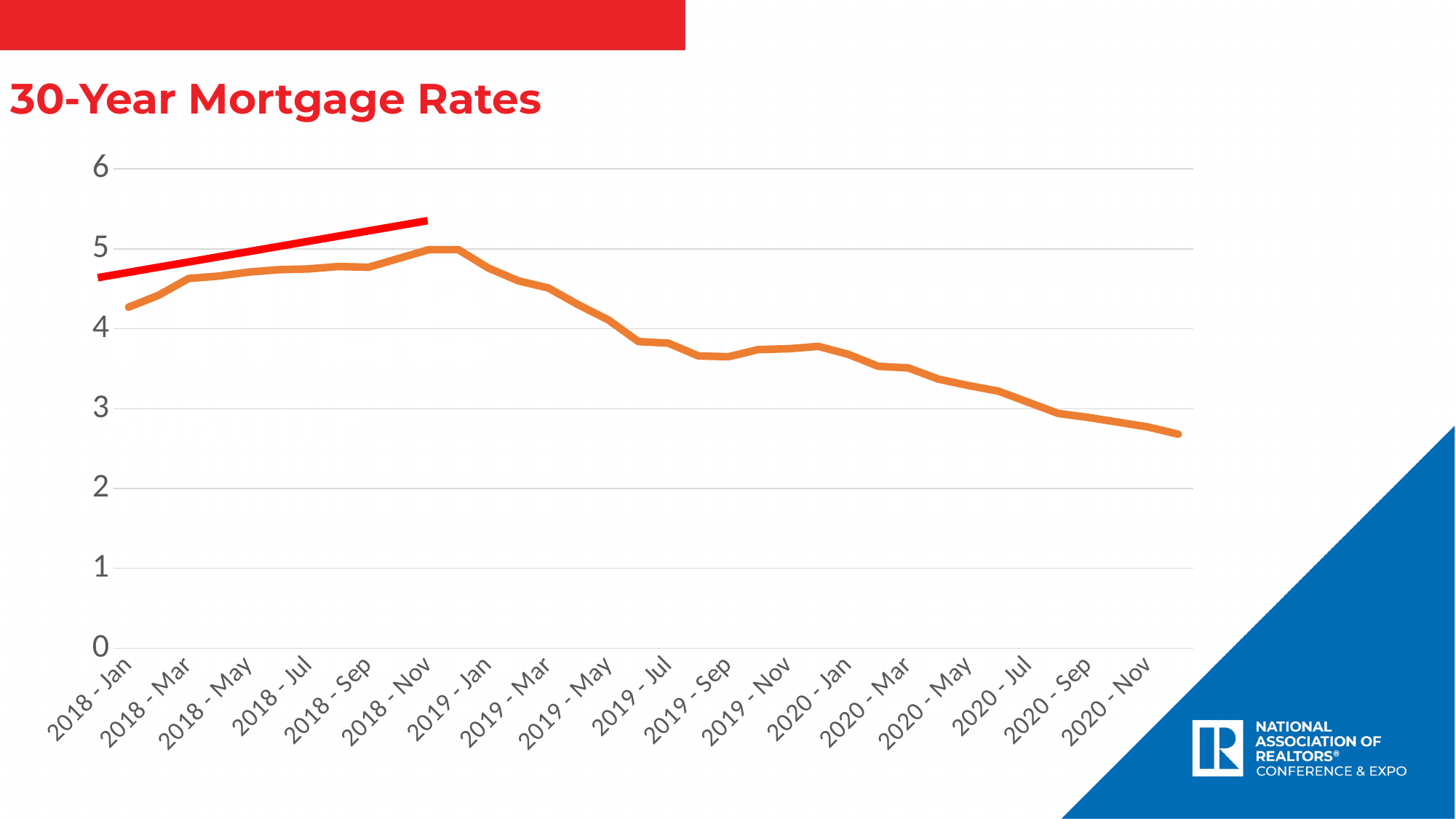

30-Year Mortgage Rates

### Chart

| Category | Series 2 |
|---|---|
| 2018 - Jan | 4.27 |
| 2018 - Feb | 4.42 |
| 2018 - Mar | 4.63 |
| 2018 - Apr | 4.66 |
| 2018 - May | 4.71 |
| 2018 - Jun | 4.74 |
| 2018 - Jul | 4.75 |
| 2018 - Aug | 4.78 |
| 2018 - Sep | 4.77 |
| 2018 - Oct | 4.88 |
| 2018 - Nov | 4.99 |
| 2018 - Dec | 4.99 |
| 2019 - Jan | 4.76 |
| 2019 - Feb | 4.6 |
| 2019 - Mar | 4.51 |
| 2019 - Apr | 4.3 |
| 2019 - May | 4.11 |
| 2019 - Jun | 3.84 |
| 2019 - Jul | 3.82 |
| 2019 - Aug | 3.66 |
| 2019 - Sep | 3.65 |
| 2019 - Oct | 3.74 |
| 2019 - Nov | 3.75 |
| 2019 - Dec | 3.78 |
| 2020 - Jan | 3.68 |
| 2020 - Feb | 3.53 |
| 2020 - Mar | 3.51 |
| 2020 - Apr | 3.37 |
| 2020 - May | 3.29 |
| 2020 - Jun | 3.22 |
| 2020 - Jul | 3.08 |
| 2020 - Aug | 2.94 |
| 2020 - Sep | 2.89 |
| 2020 - Oct | 2.83 |
| 2020 - Nov | 2.77 |
| 2020 - Dec | 2.68 |
TITLE
SUBTITLE